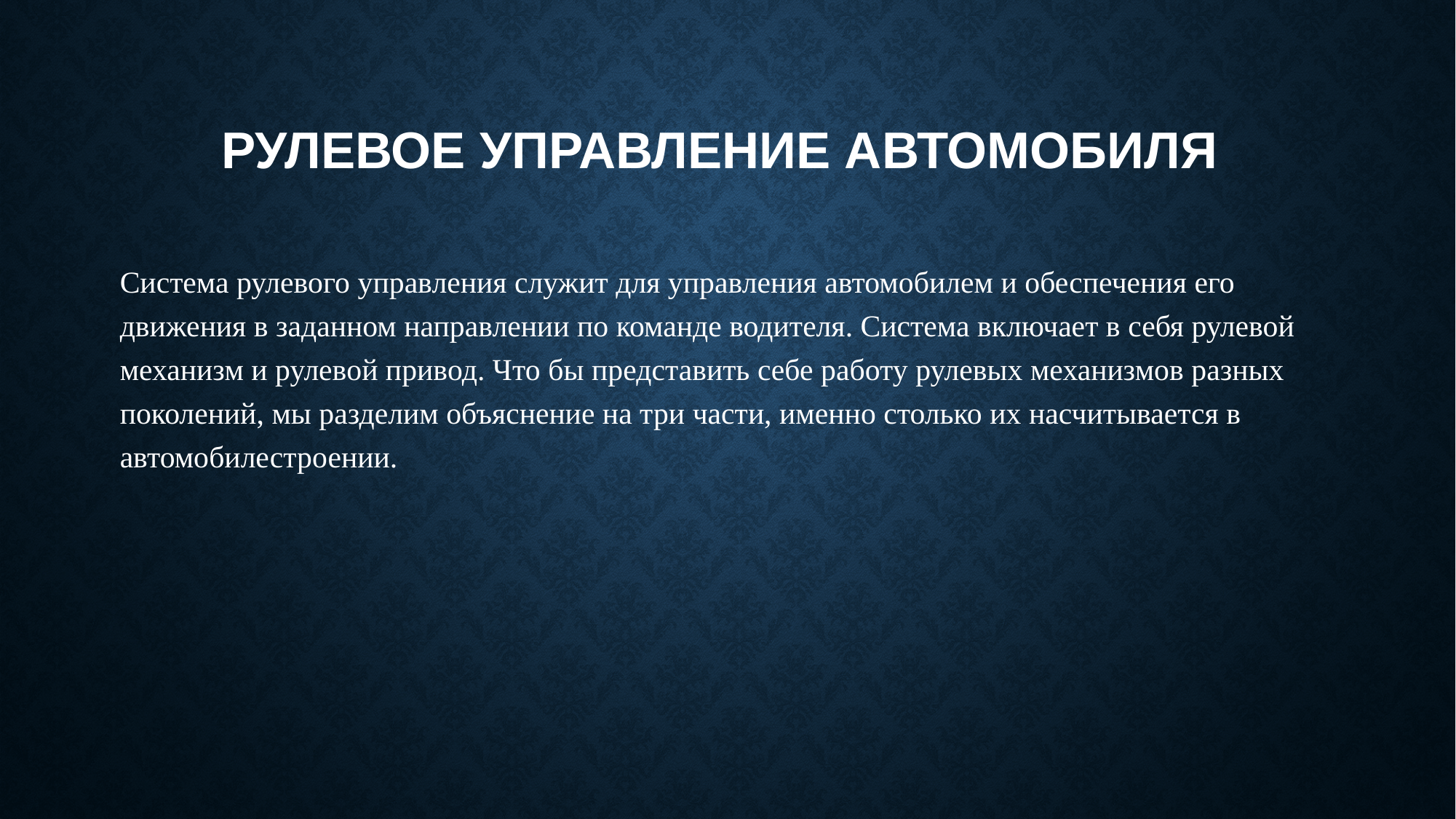

# Рулевое управление автомобиля
Система рулевого управления служит для управления автомобилем и обеспечения его движения в заданном направлении по команде водителя. Система включает в себя рулевой механизм и рулевой привод. Что бы представить себе работу рулевых механизмов разных поколений, мы разделим объяснение на три части, именно столько их насчитывается в автомобилестроении.